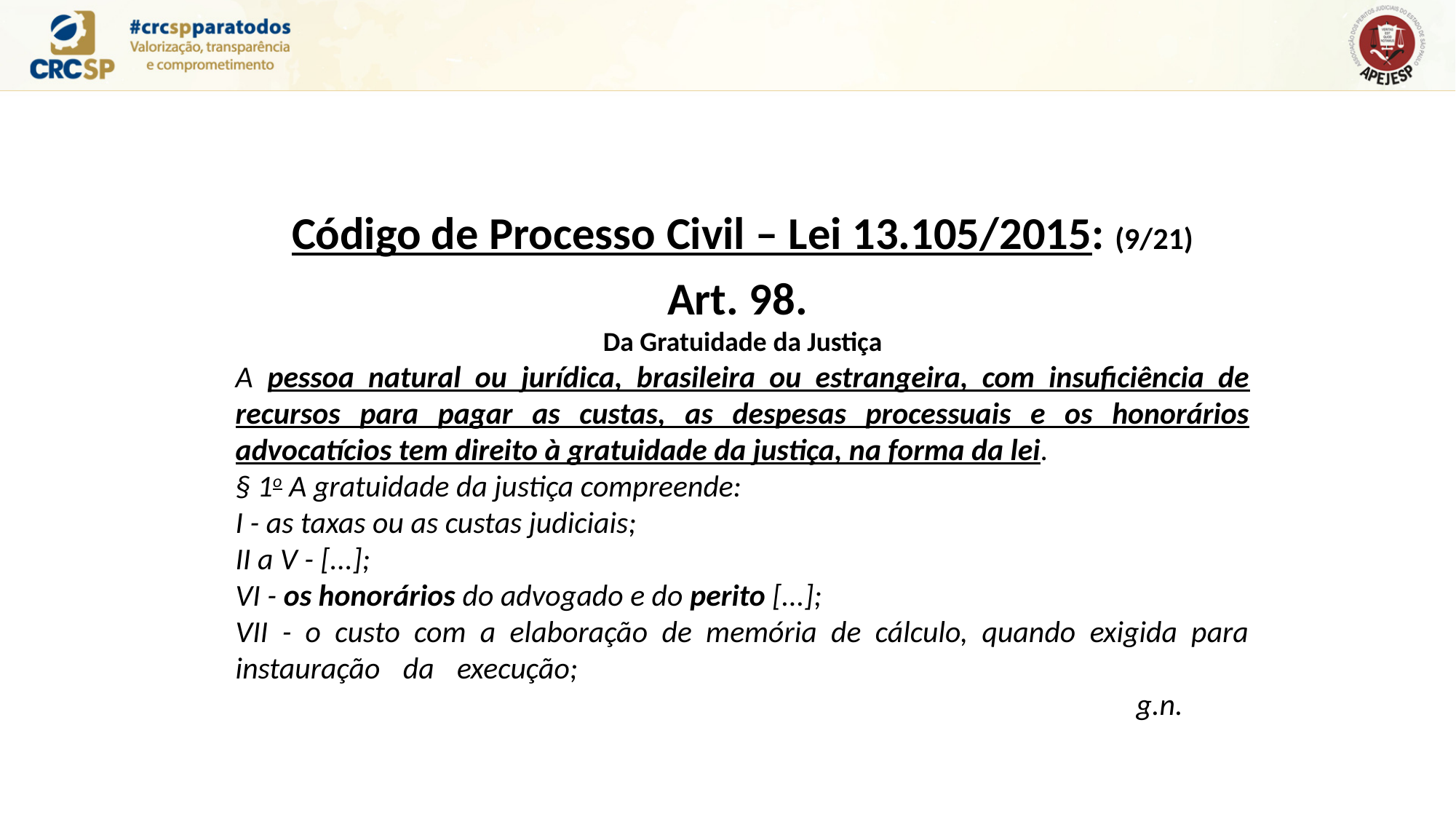

Código de Processo Civil – Lei 13.105/2015: (9/21)

Art. 98.
Da Gratuidade da Justiça
A pessoa natural ou jurídica, brasileira ou estrangeira, com insuficiência de recursos para pagar as custas, as despesas processuais e os honorários advocatícios tem direito à gratuidade da justiça, na forma da lei.
§ 1o A gratuidade da justiça compreende:
I - as taxas ou as custas judiciais;
II a V - [...];
VI - os honorários do advogado e do perito [...];
VII - o custo com a elaboração de memória de cálculo, quando exigida para instauração da execução;															    g.n.